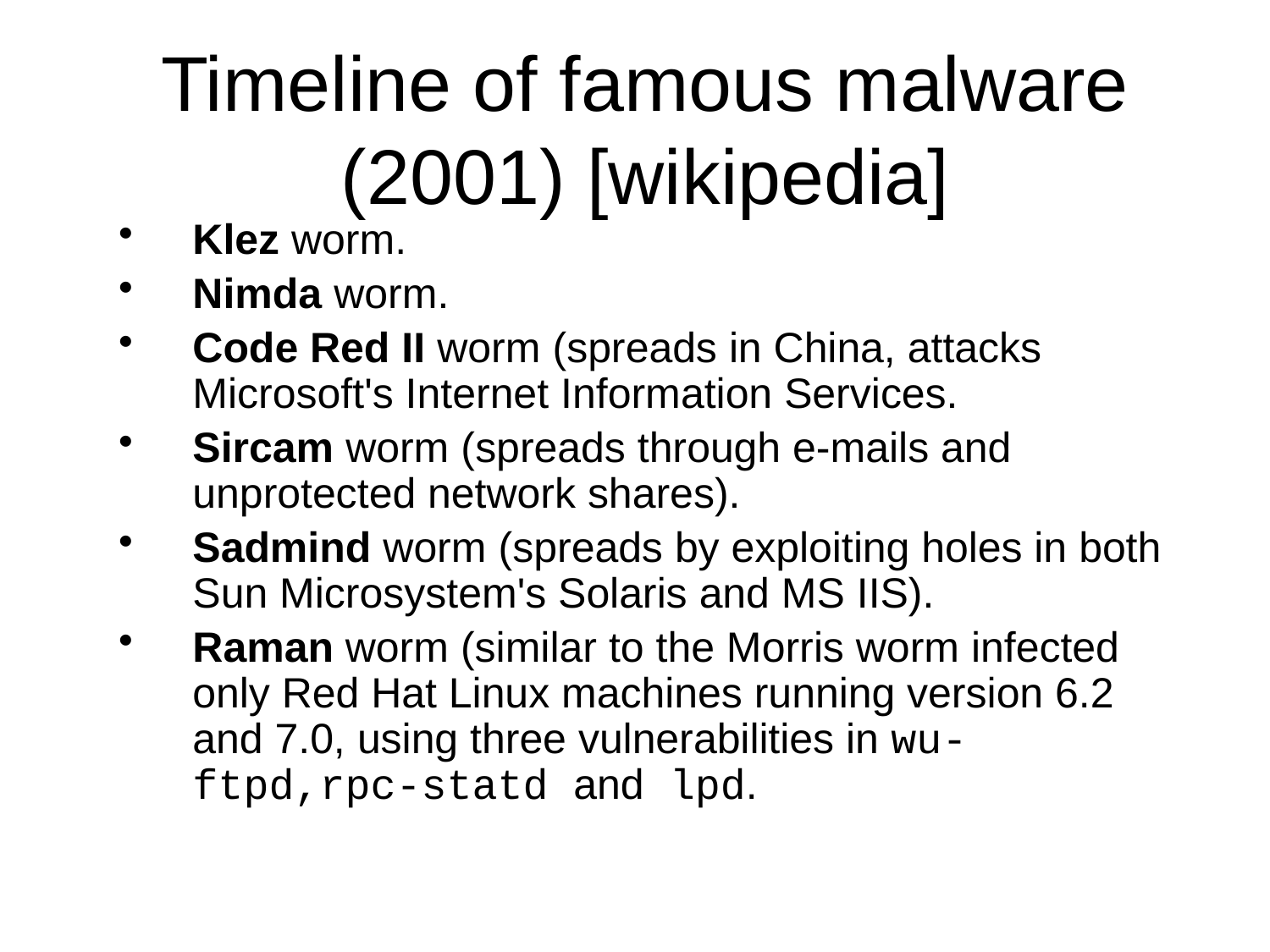

# Timeline of famous malware (2001) [wikipedia]
Klez worm.
Nimda worm.
Code Red II worm (spreads in China, attacks Microsoft's Internet Information Services.
Sircam worm (spreads through e-mails and unprotected network shares).
Sadmind worm (spreads by exploiting holes in both Sun Microsystem's Solaris and MS IIS).
Raman worm (similar to the Morris worm infected only Red Hat Linux machines running version 6.2 and 7.0, using three vulnerabilities in wu-ftpd,rpc-statd and lpd.